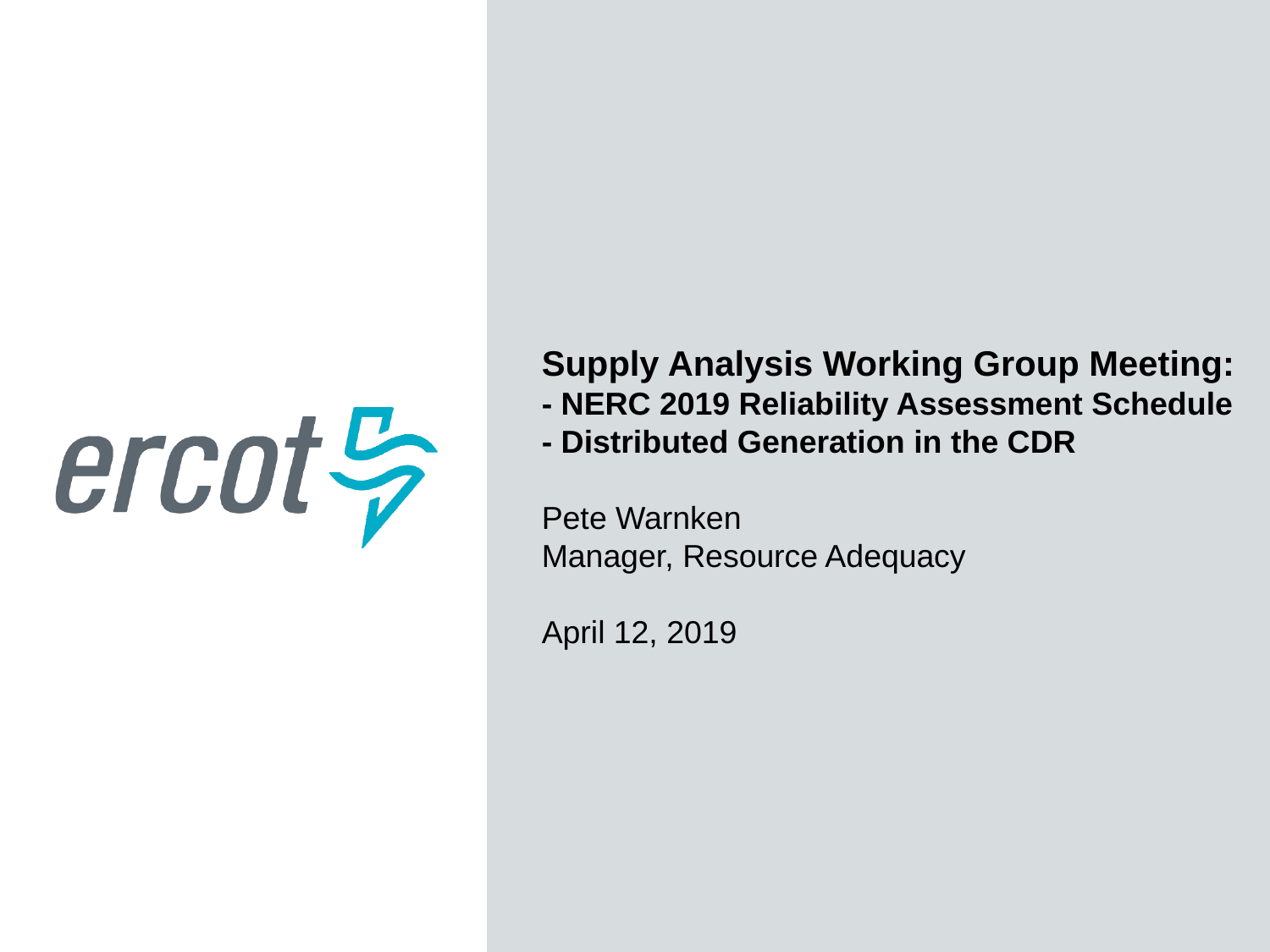

Supply Analysis Working Group Meeting:
- NERC 2019 Reliability Assessment Schedule
- Distributed Generation in the CDR

Pete Warnken
Manager, Resource Adequacy

April 12, 2019